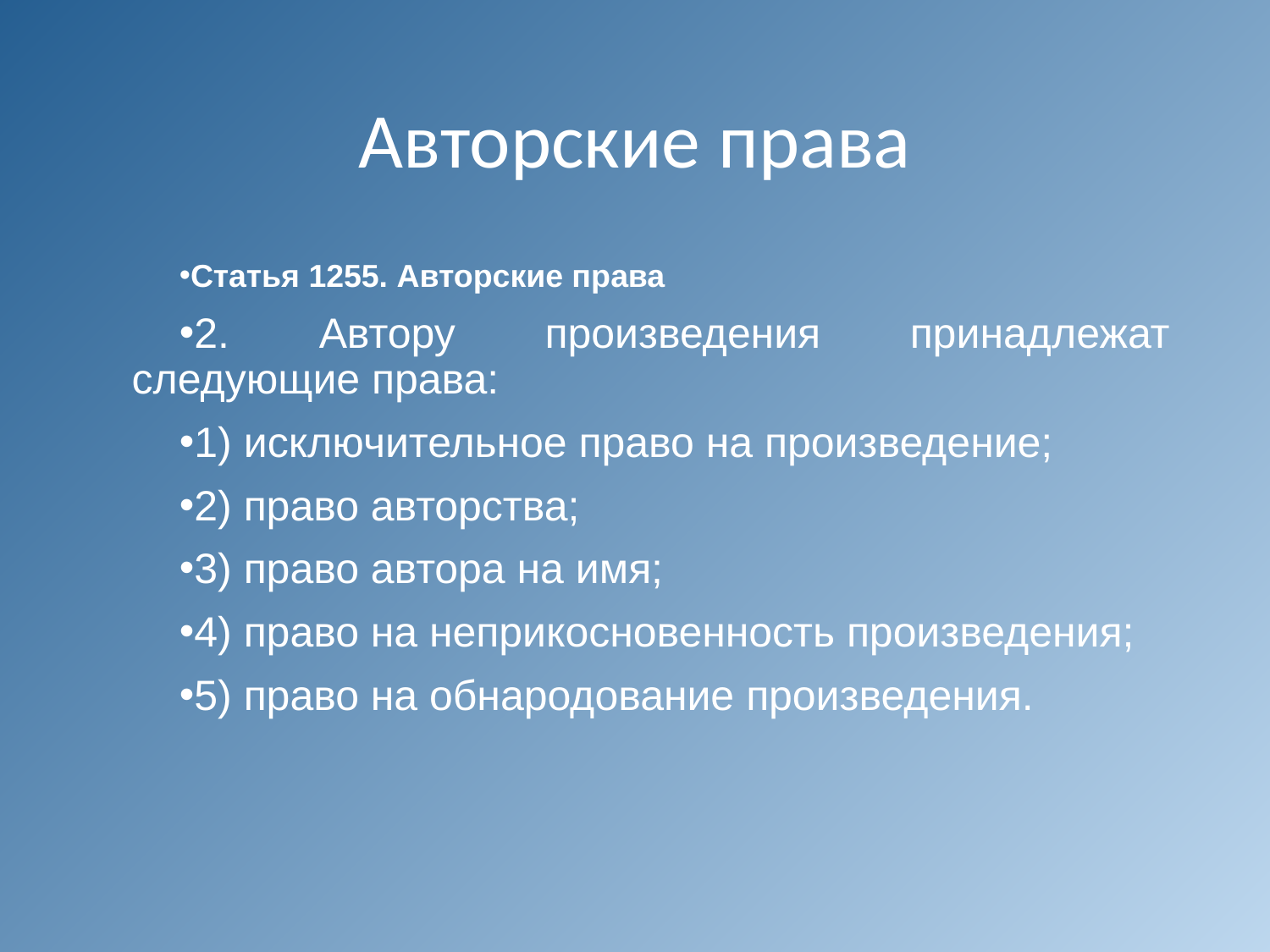

# Авторские права
Статья 1255. Авторские права
2. Автору произведения принадлежат следующие права:
1) исключительное право на произведение;
2) право авторства;
3) право автора на имя;
4) право на неприкосновенность произведения;
5) право на обнародование произведения.